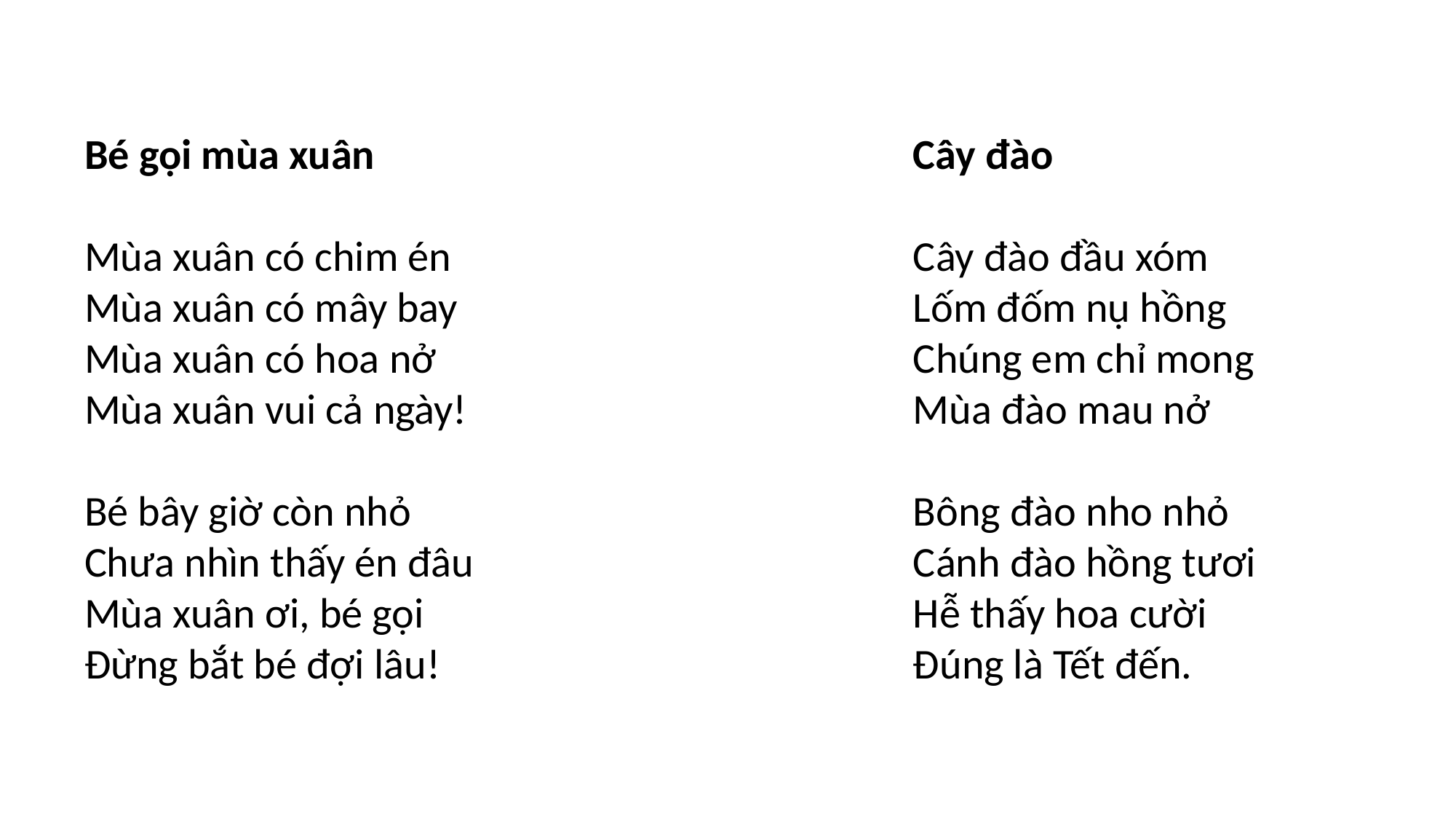

Bé gọi mùa xuân

Mùa xuân có chim én
Mùa xuân có mây bay
Mùa xuân có hoa nở
Mùa xuân vui cả ngày!

Bé bây giờ còn nhỏ
Chưa nhìn thấy én đâu
Mùa xuân ơi, bé gọi
Đừng bắt bé đợi lâu!
Cây đào

Cây đào đầu xóm
Lốm đốm nụ hồng
Chúng em chỉ mong
Mùa đào mau nở

Bông đào nho nhỏ
Cánh đào hồng tươi
Hễ thấy hoa cười
Đúng là Tết đến.